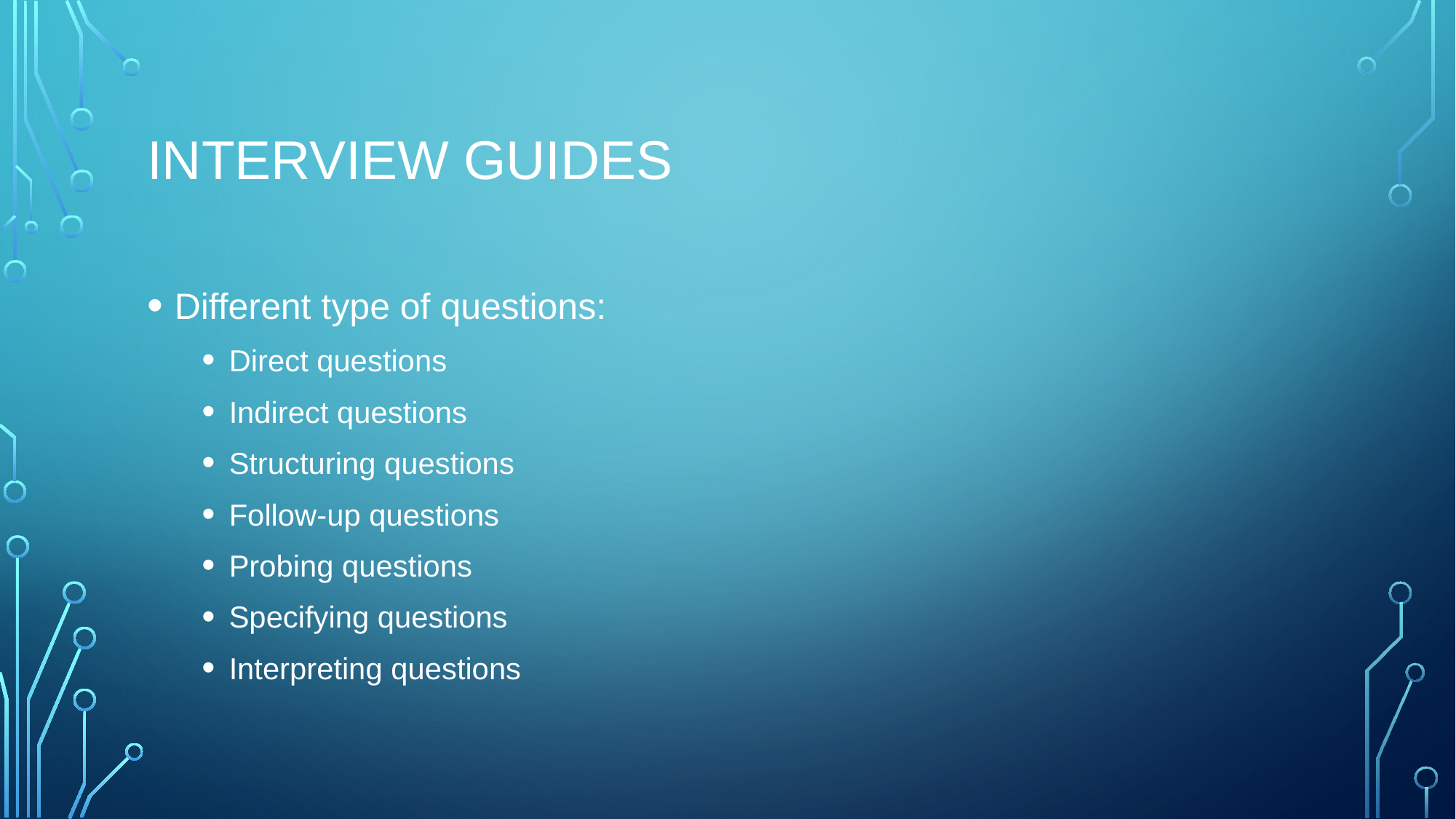

# Interview Guides
Different type of questions:
Direct questions
Indirect questions
Structuring questions
Follow-up questions
Probing questions
Specifying questions
Interpreting questions